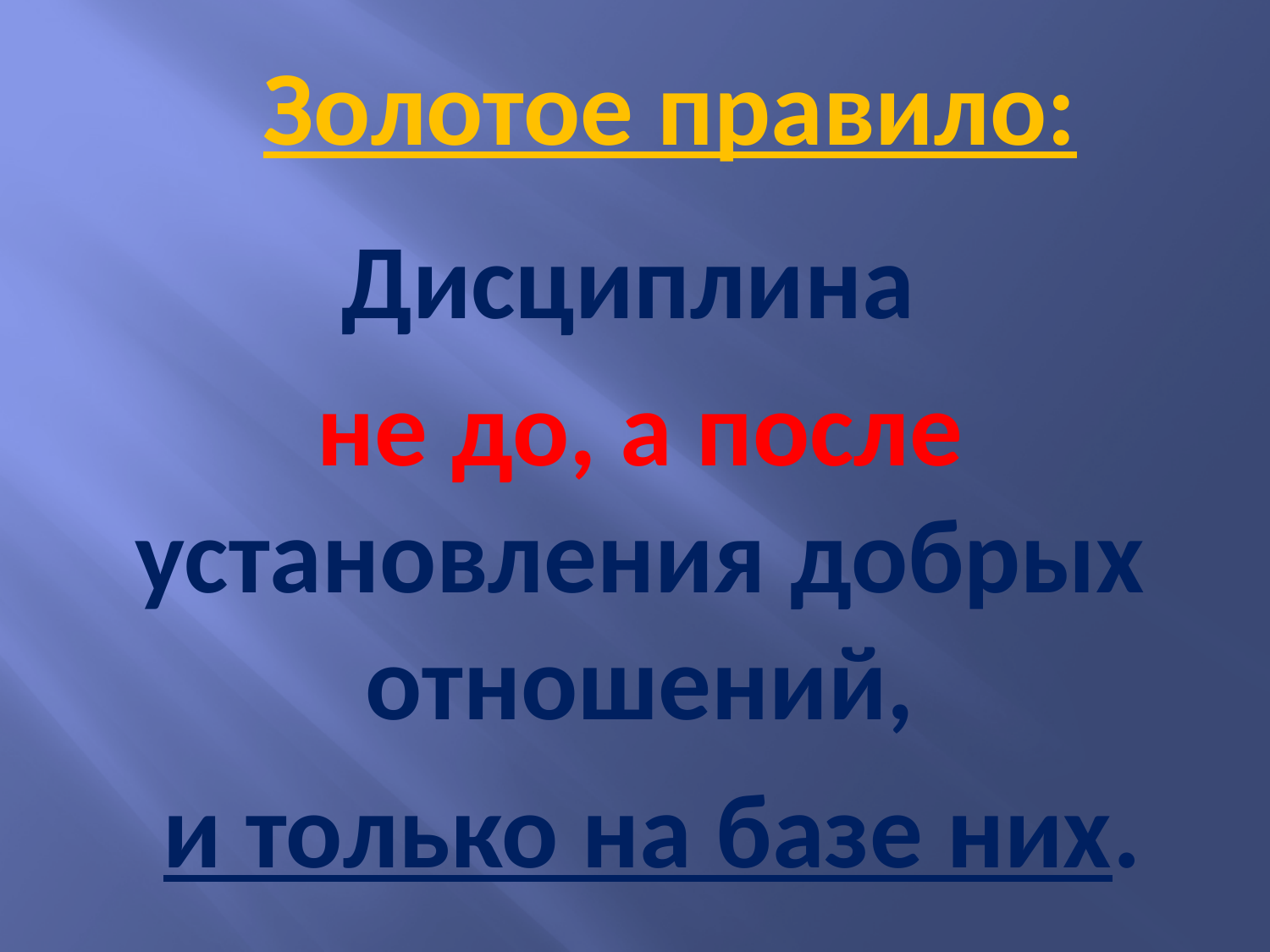

# Золотое правило:
Дисциплина
не до, а после установления добрых отношений,
 и только на базе них.